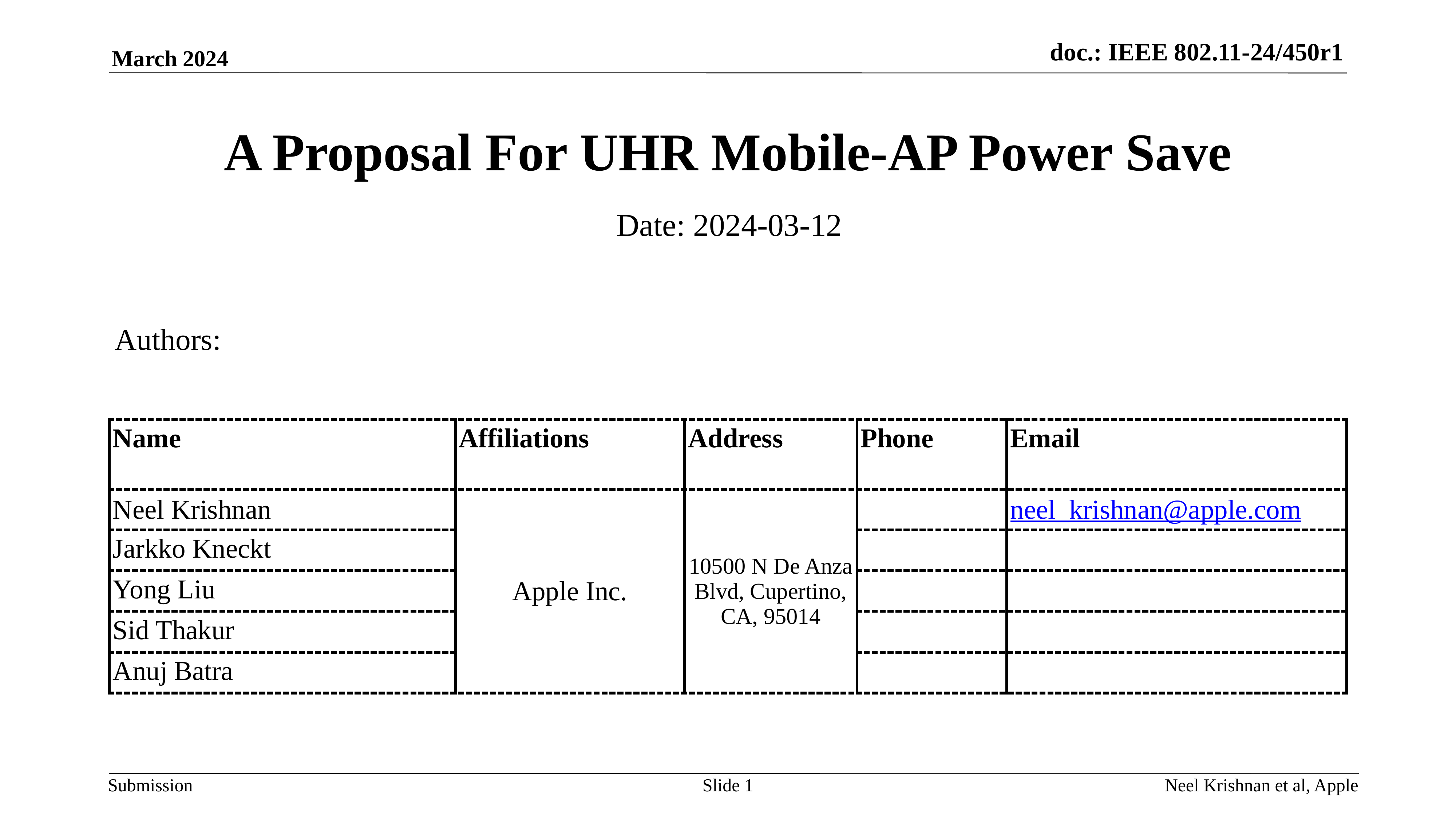

# A Proposal For UHR Mobile-AP Power Save
Date: 2024-03-12
Authors:
| Name | Affiliations | Address | Phone | Email |
| --- | --- | --- | --- | --- |
| Neel Krishnan | Apple Inc. | 10500 N De Anza Blvd, Cupertino, CA, 95014 |  | neel\_krishnan@apple.com |
| Jarkko Kneckt |  |  |  |  |
| Yong Liu |  |  |  |  |
| Sid Thakur |  |  |  |  |
| Anuj Batra |  |  |  |  |
Slide 1